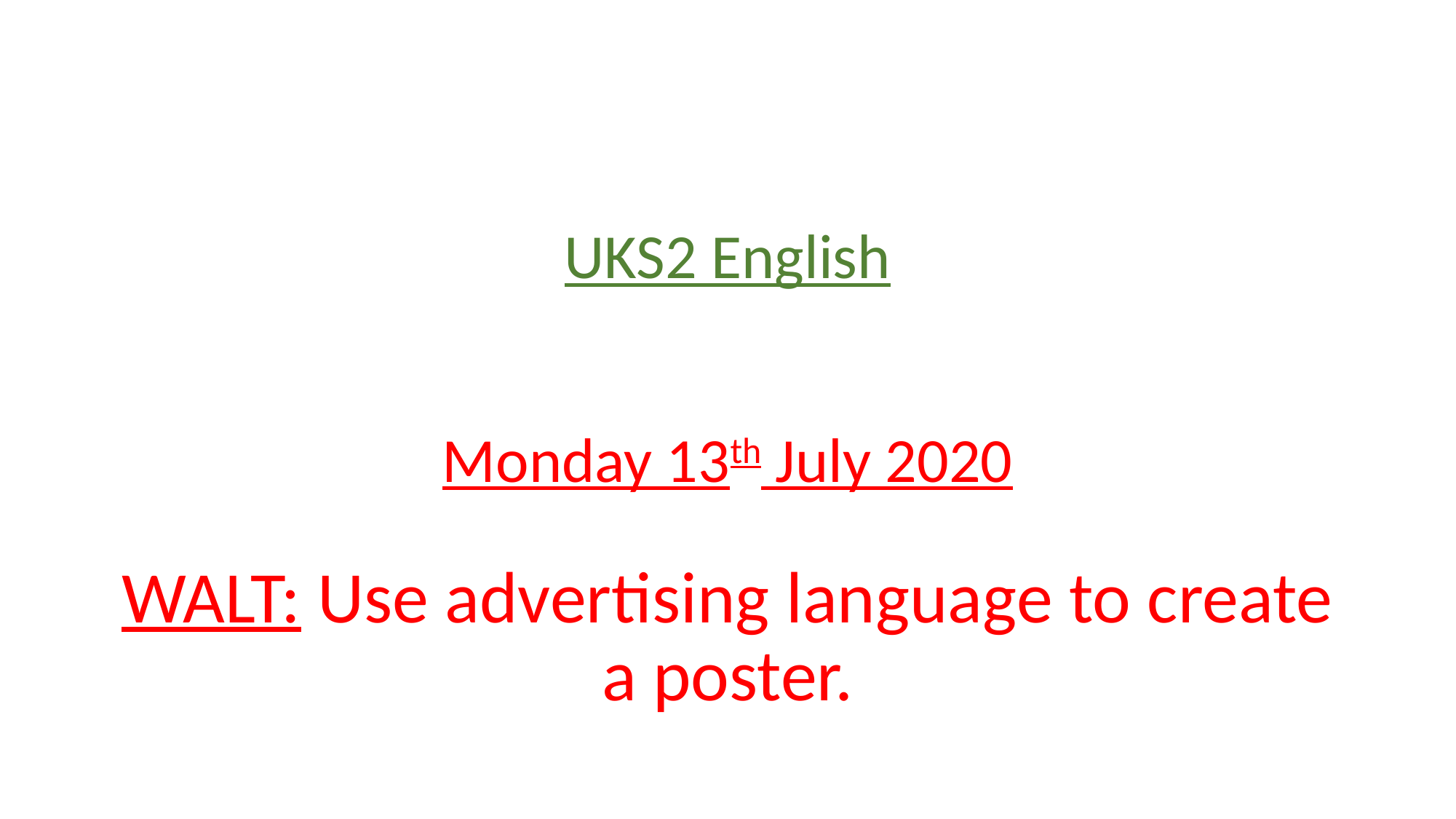

# UKS2 English Monday 13th July 2020
WALT: Use advertising language to create a poster.